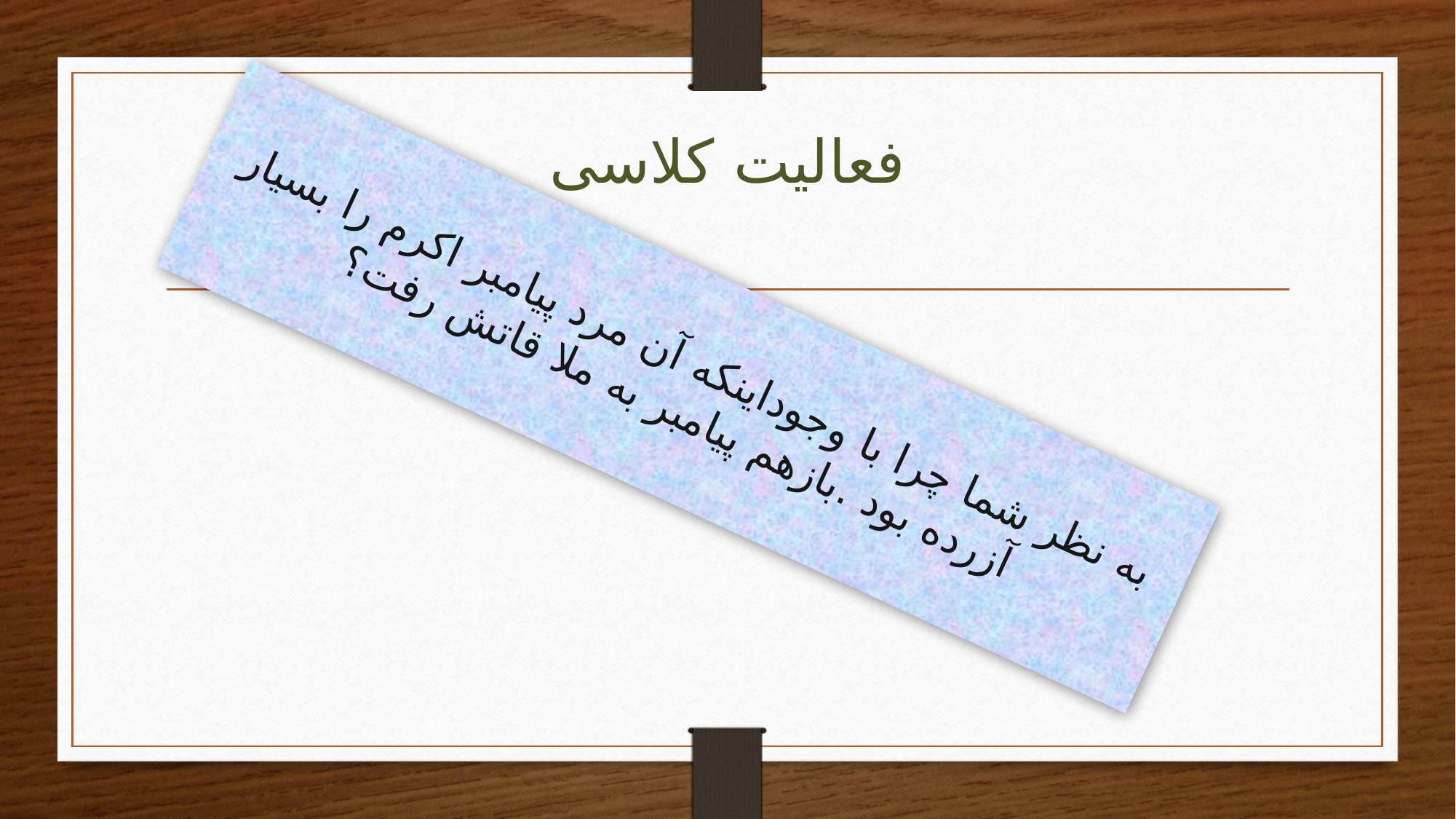

# فعالیت کلاسی
به نظر شما چرا با وجوداینکه آن مرد پیامبر اکرم را بسیار آزرده بود .بازهم پیامبر به ملا قاتش رفت؟